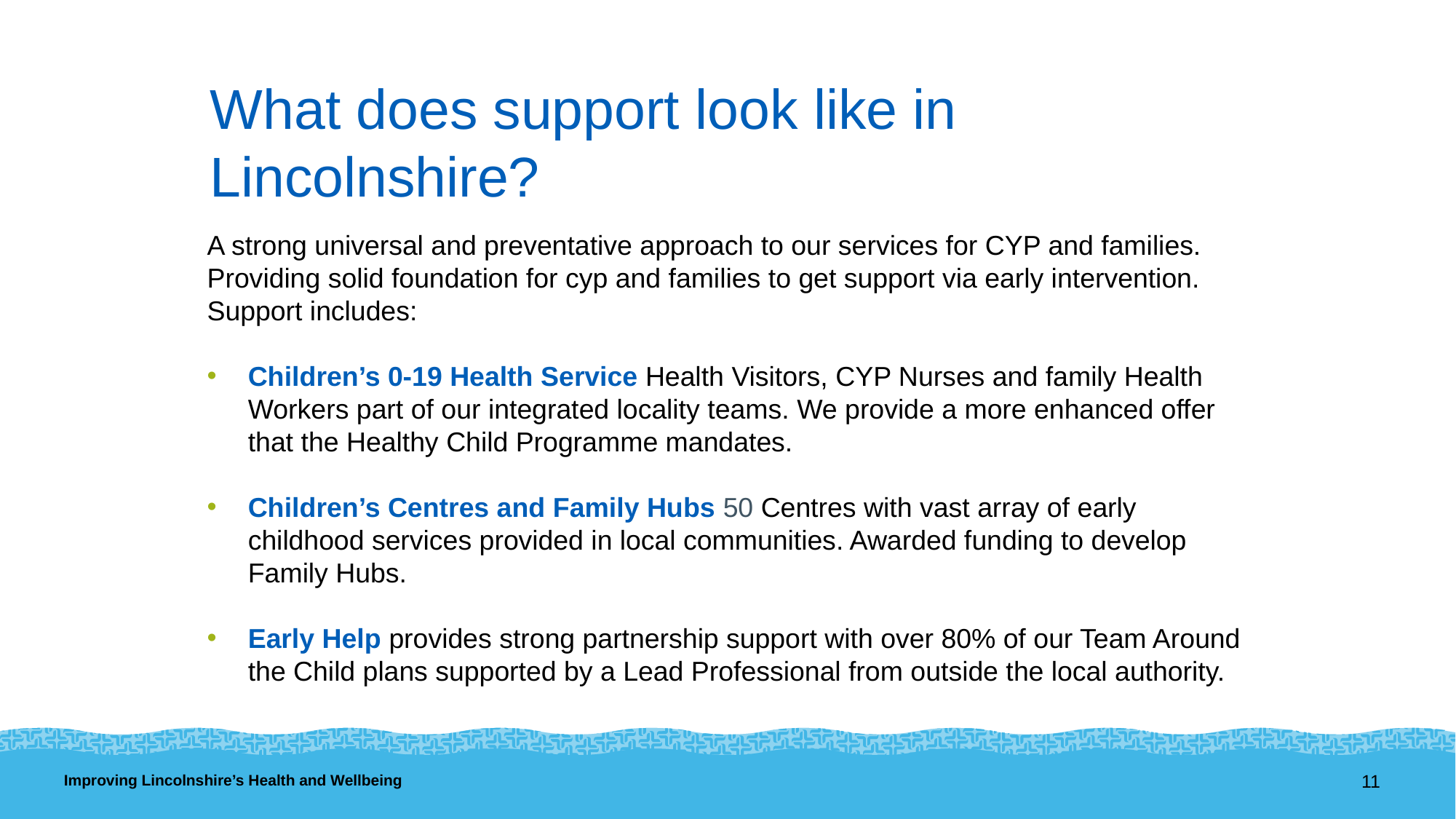

What does support look like in Lincolnshire?

A strong universal and preventative approach to our services for CYP and families.  Providing solid foundation for cyp and families to get support via early intervention.  Support includes:

Children’s 0-19 Health Service Health Visitors, CYP Nurses and family Health Workers part of our integrated locality teams. We provide a more enhanced offer that the Healthy Child Programme mandates.

Children’s Centres and Family Hubs 50 Centres with vast array of early childhood services provided in local communities. Awarded funding to develop Family Hubs.

Early Help provides strong partnership support with over 80% of our Team Around the Child plans supported by a Lead Professional from outside the local authority.